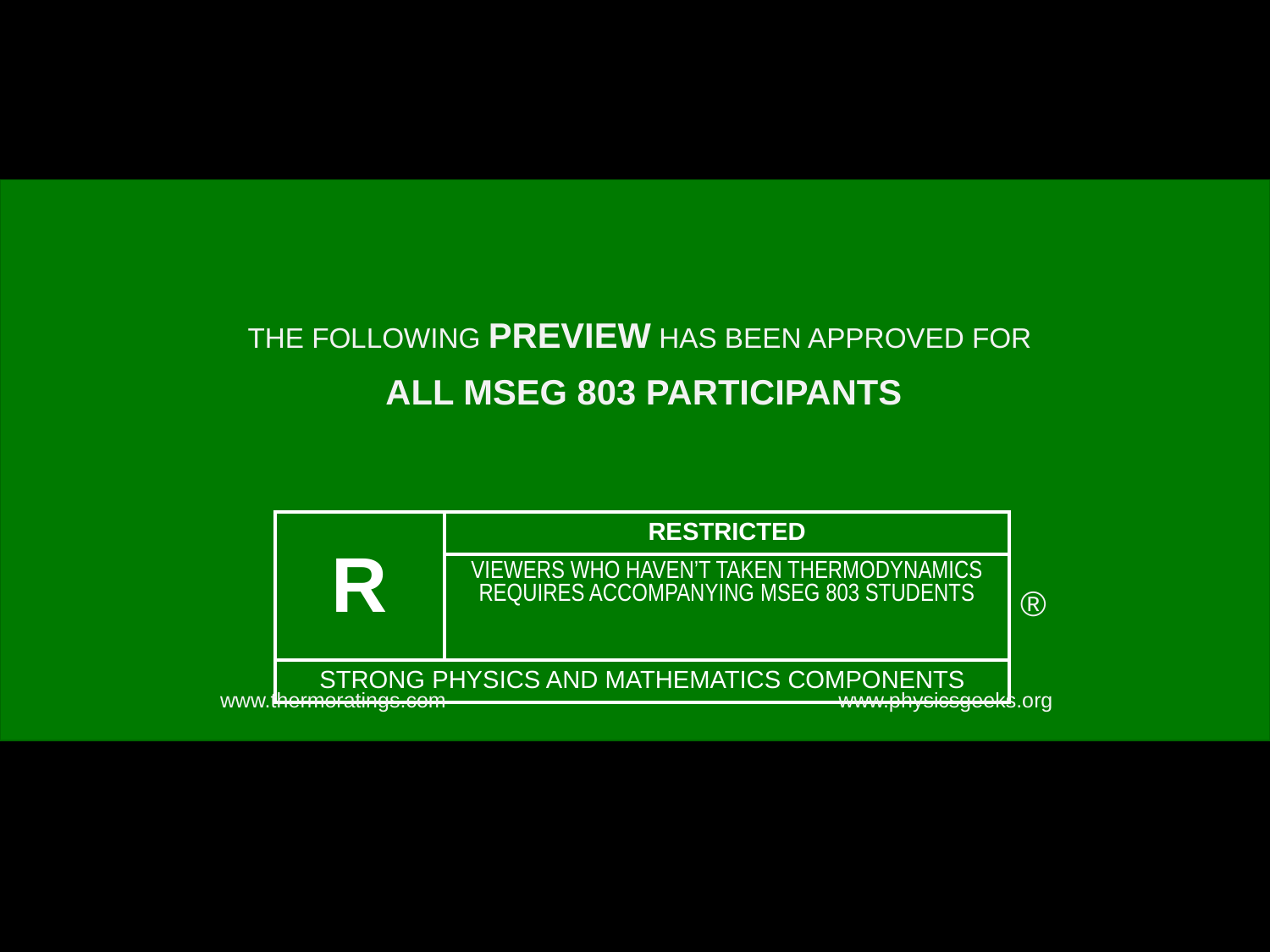

THE FOLLOWING PREVIEW HAS BEEN APPROVED FOR
ALL MSEG 803 PARTICIPANTS
| R | RESTRICTED |
| --- | --- |
|  | VIEWERS WHO HAVEN’T TAKEN THERMODYNAMICS REQUIRES ACCOMPANYING MSEG 803 STUDENTS |
| STRONG PHYSICS AND MATHEMATICS COMPONENTS |  |
®
www.thermoratings.com
www.physicsgeeks.org